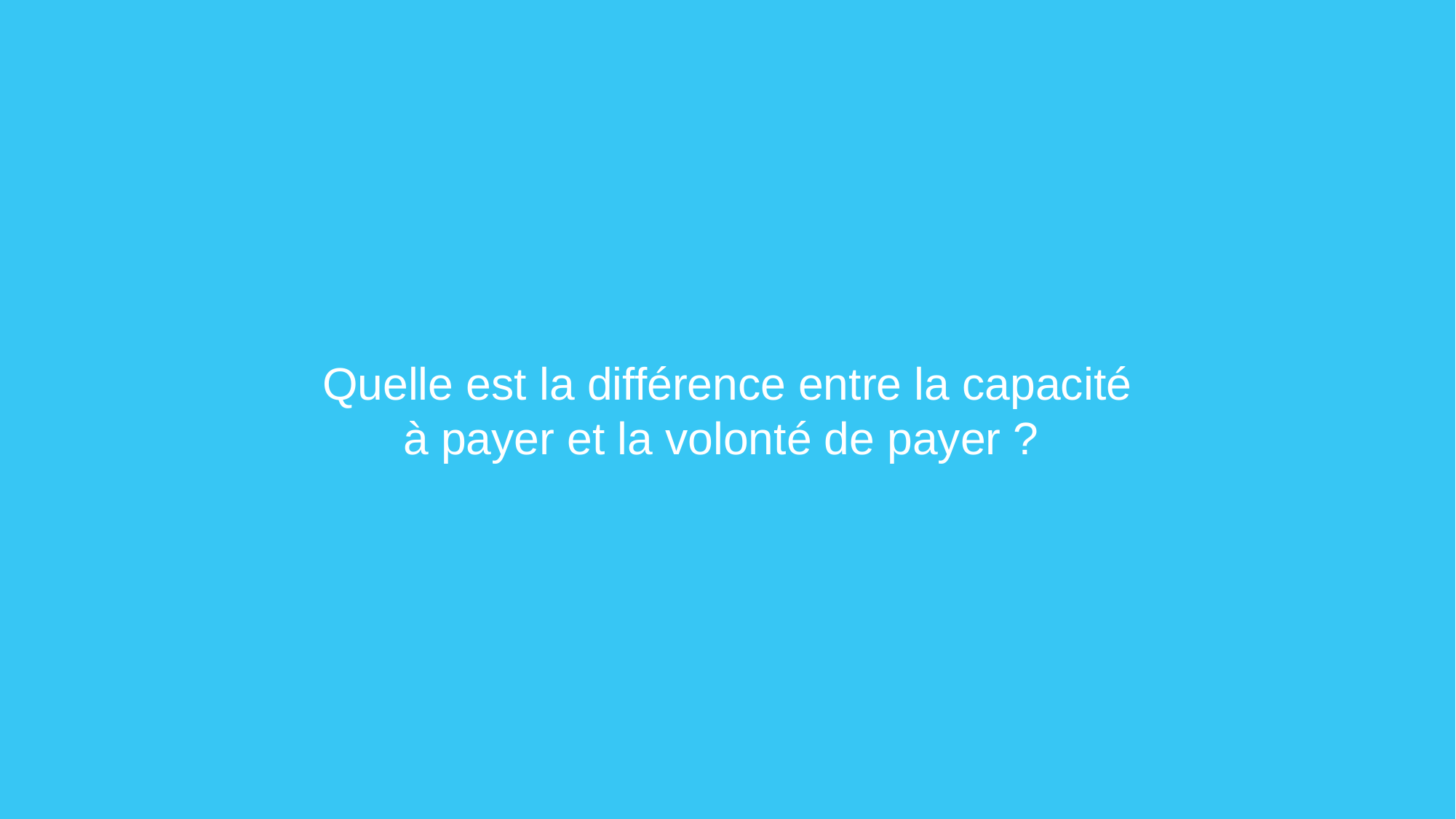

Quelle est la différence entre la capacité à payer et la volonté de payer ?